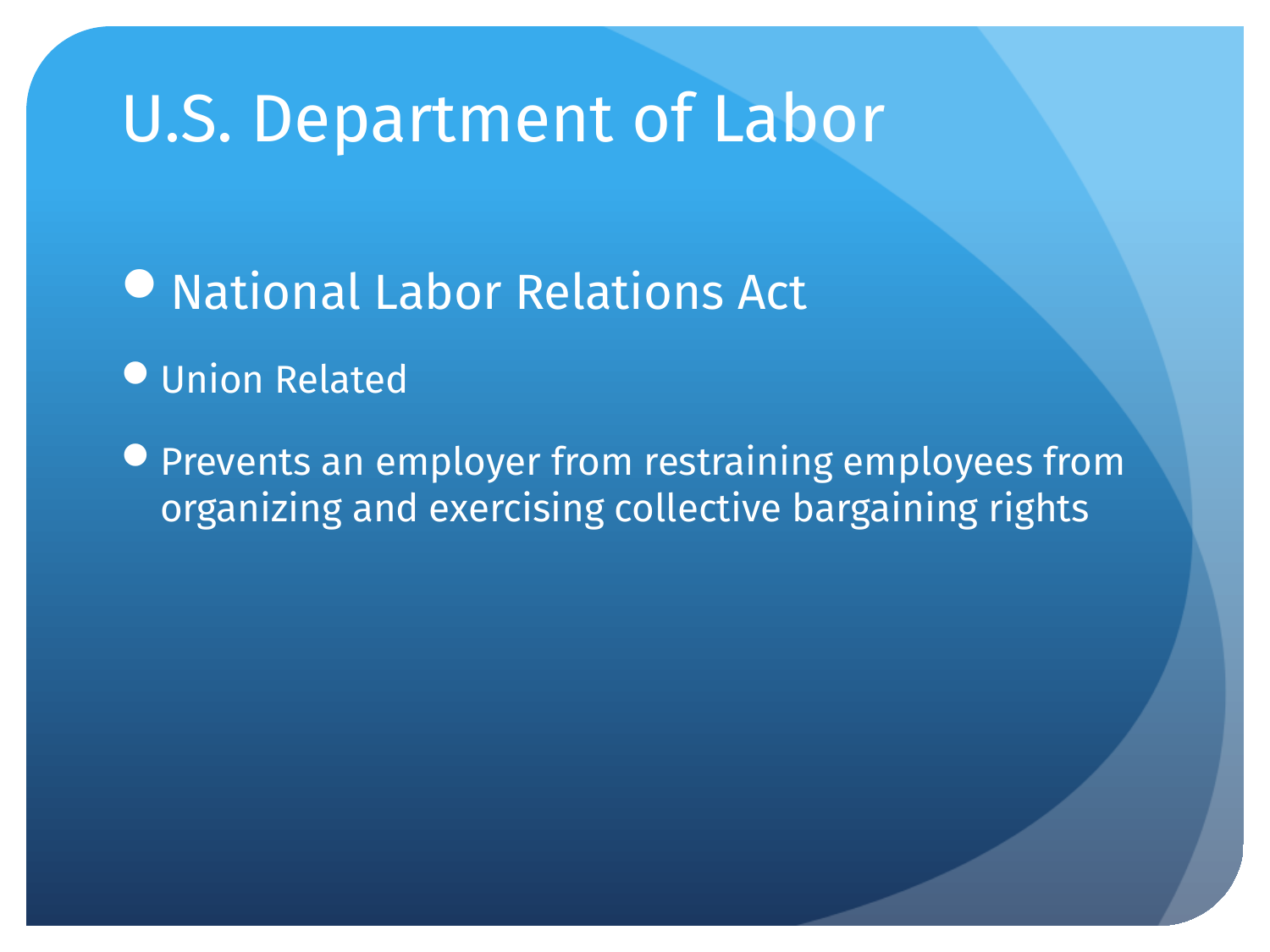

# U.S. Department of Labor
National Labor Relations Act
Union Related
Prevents an employer from restraining employees from organizing and exercising collective bargaining rights